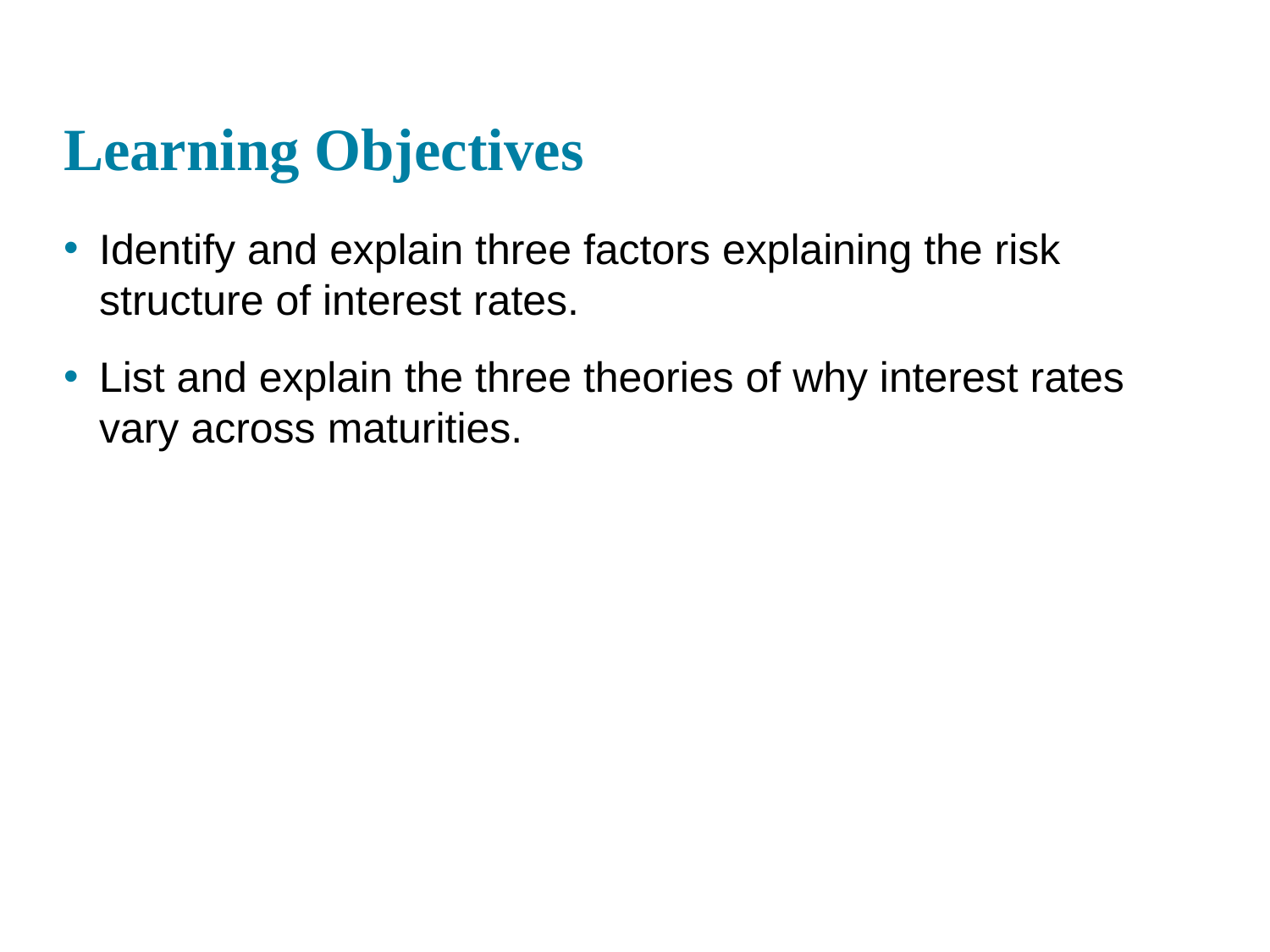

# Learning Objectives
Identify and explain three factors explaining the risk structure of interest rates.
List and explain the three theories of why interest rates vary across maturities.